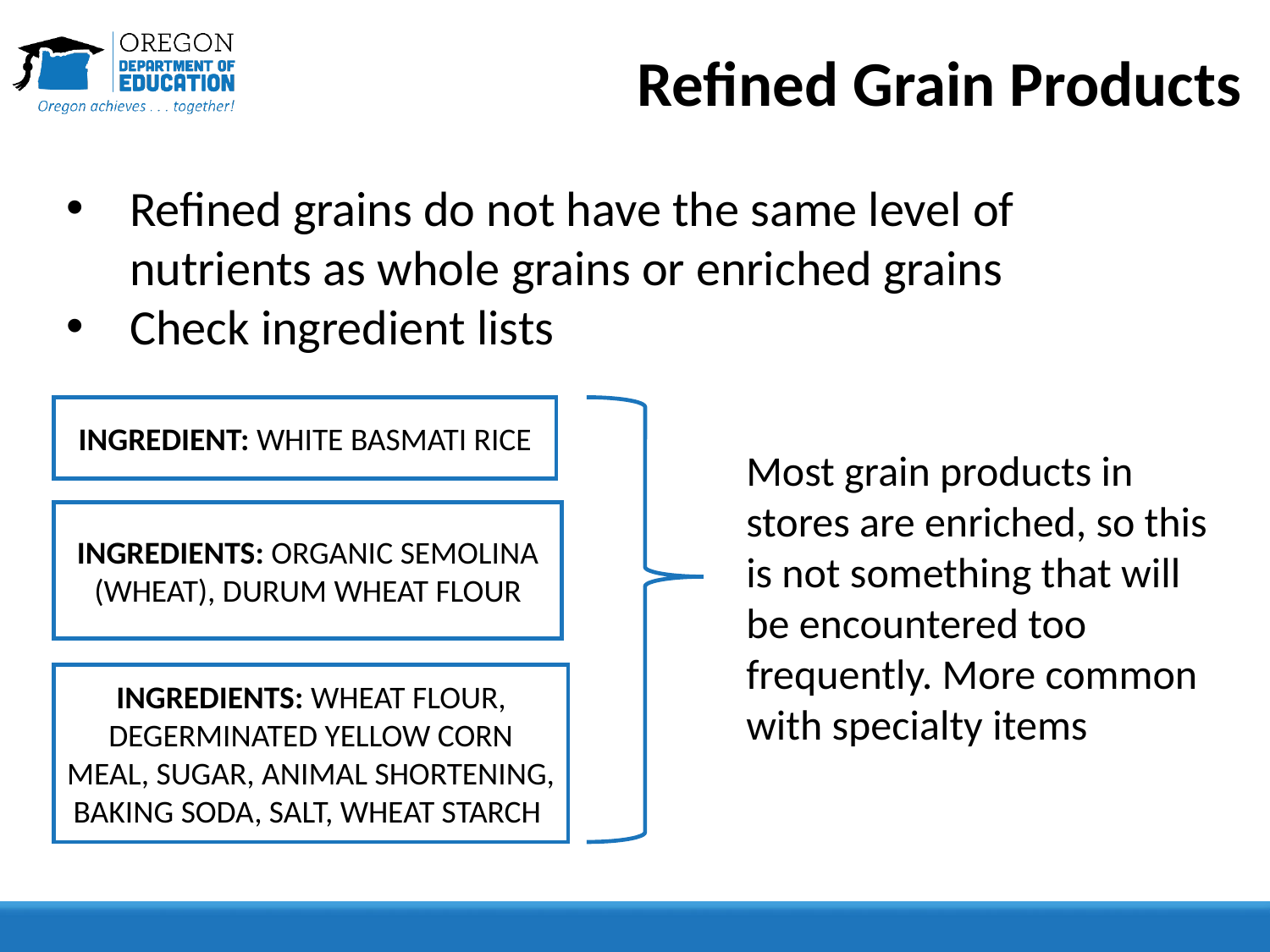

# Refined Grain Products
Refined grains do not have the same level of nutrients as whole grains or enriched grains
Check ingredient lists
INGREDIENT: WHITE BASMATI RICE

Most grain products in stores are enriched, so this is not something that will be encountered too frequently. More common with specialty items
INGREDIENTS: ORGANIC SEMOLINA (WHEAT), DURUM WHEAT FLOUR
INGREDIENTS: WHEAT FLOUR, DEGERMINATED YELLOW CORN MEAL, SUGAR, ANIMAL SHORTENING, BAKING SODA, SALT, WHEAT STARCH